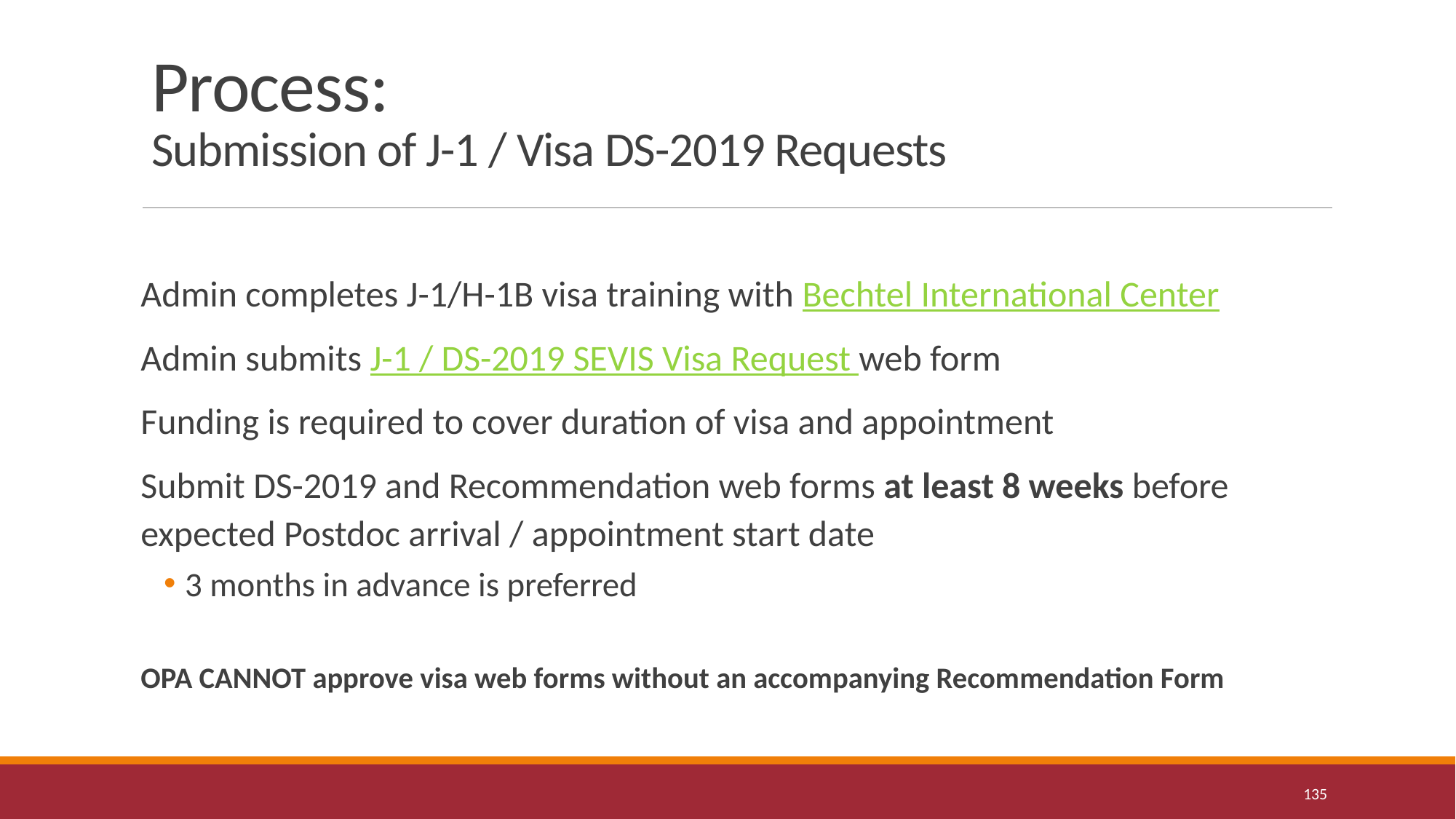

# Process: Submission of J-1 / Visa DS-2019 Requests
Admin completes J-1/H-1B visa training with Bechtel International Center
Admin submits J-1 / DS-2019 SEVIS Visa Request web form
Funding is required to cover duration of visa and appointment
Submit DS-2019 and Recommendation web forms at least 8 weeks before expected Postdoc arrival / appointment start date
3 months in advance is preferred

OPA CANNOT approve visa web forms without an accompanying Recommendation Form

135